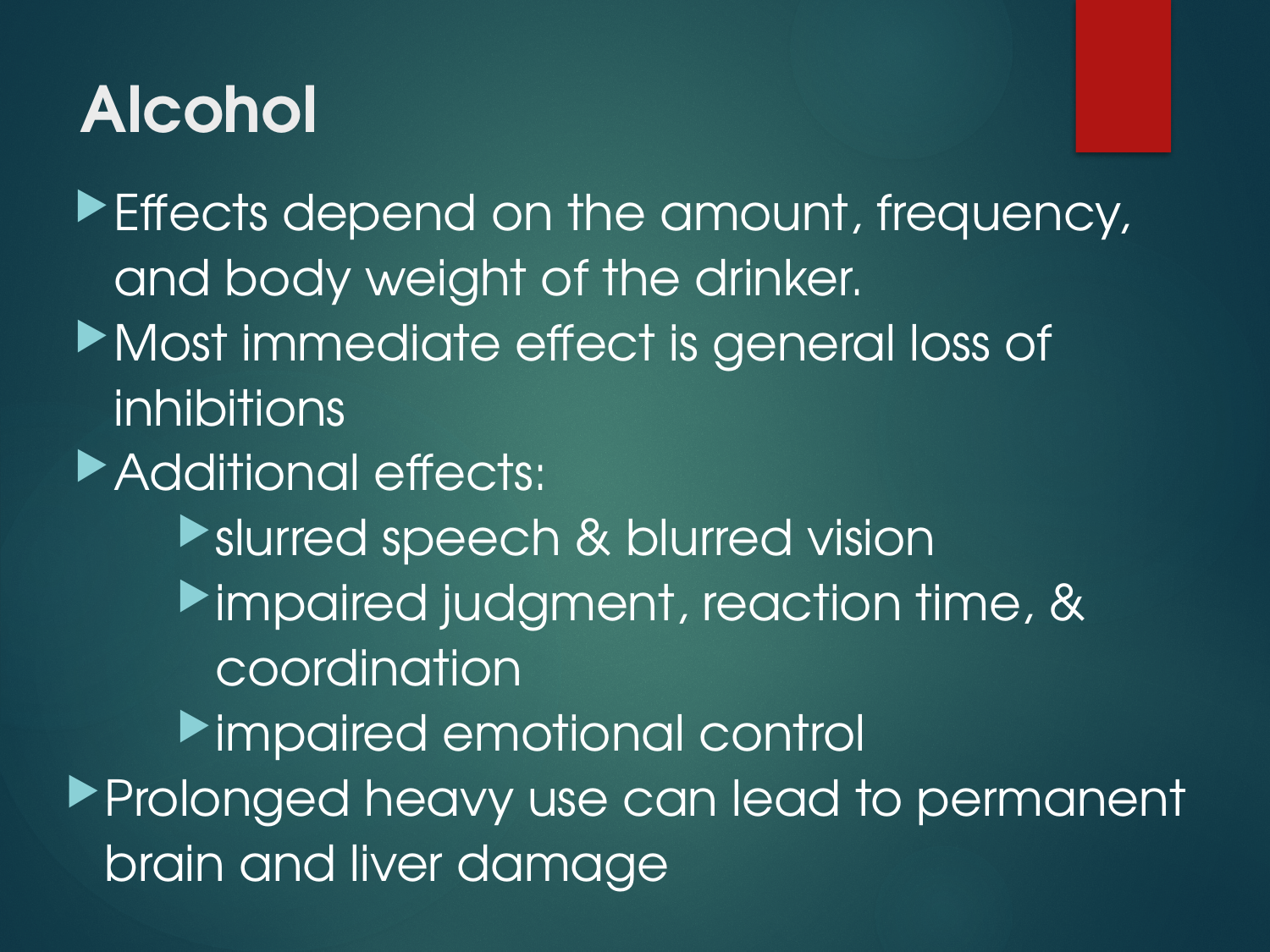

# Alcohol
Effects depend on the amount, frequency, and body weight of the drinker.
Most immediate effect is general loss of inhibitions
Additional effects:
slurred speech & blurred vision
impaired judgment, reaction time, & coordination
impaired emotional control
Prolonged heavy use can lead to permanent brain and liver damage